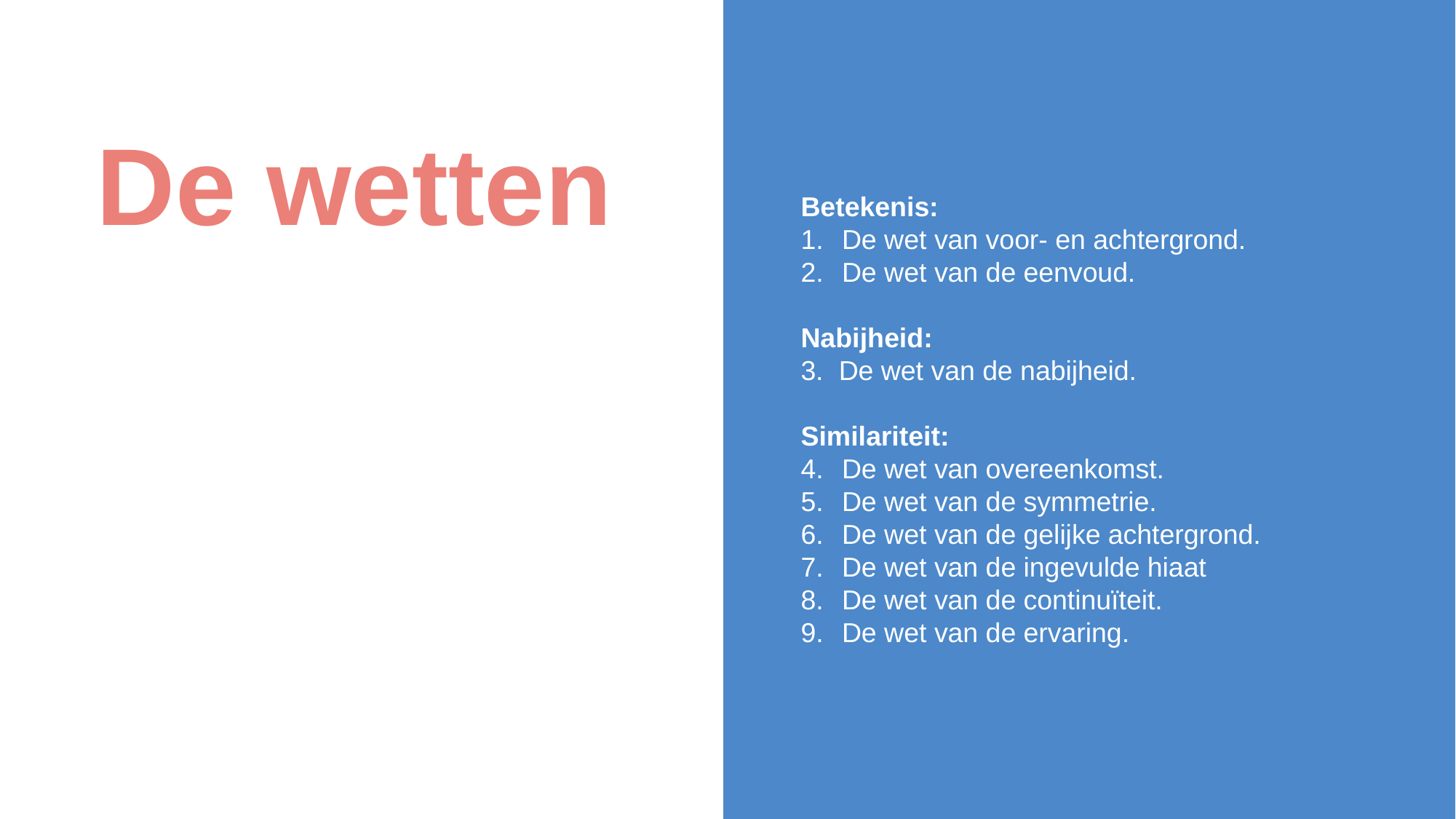

De wetten

Betekenis:
De wet van voor- en achtergrond.
De wet van de eenvoud.

Nabijheid:
3.  De wet van de nabijheid.

Similariteit:
De wet van overeenkomst.
De wet van de symmetrie.
De wet van de gelijke achtergrond.
De wet van de ingevulde hiaat
De wet van de continuïteit.
De wet van de ervaring.